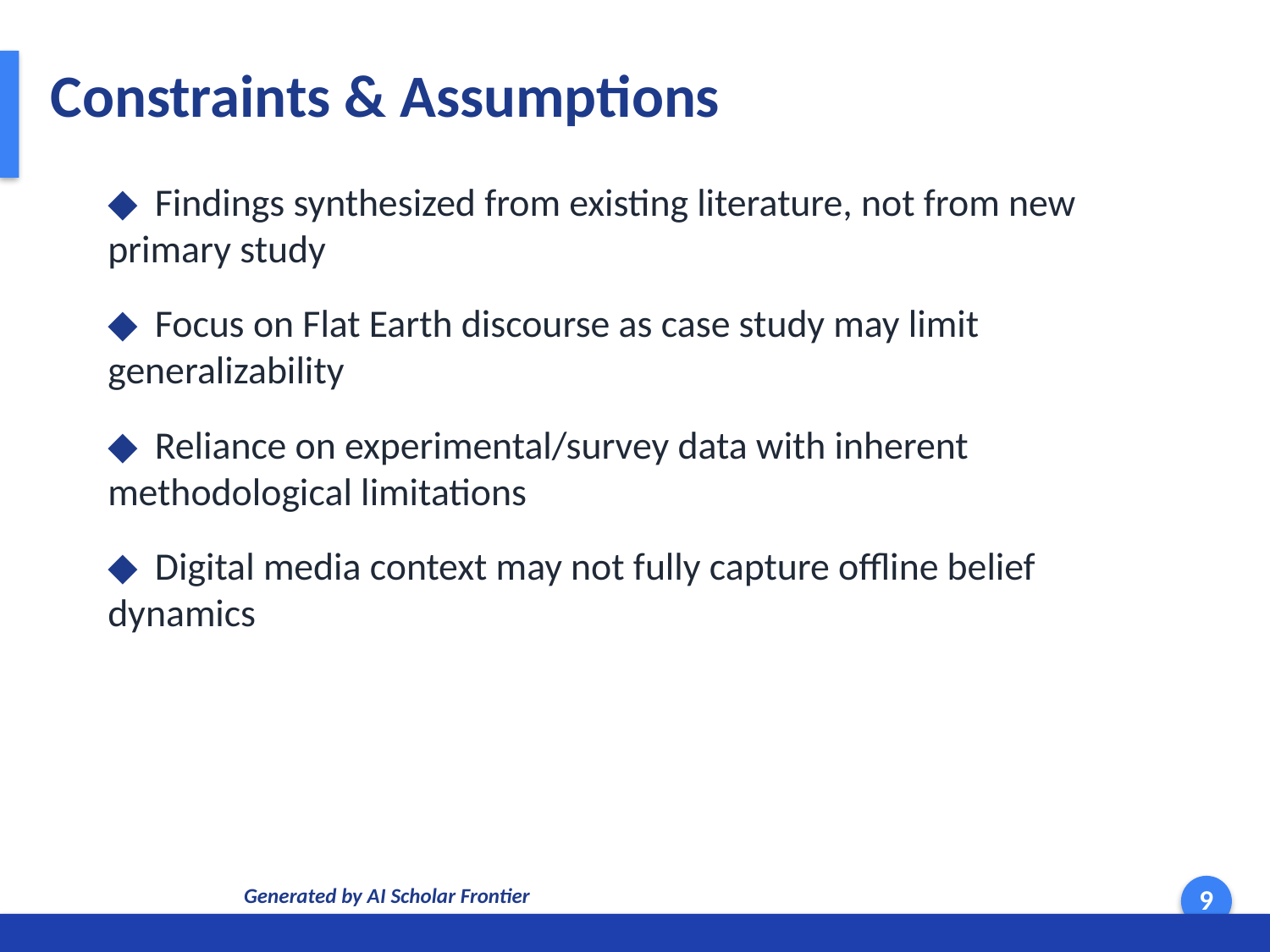

Constraints & Assumptions
◆  Findings synthesized from existing literature, not from new primary study
◆  Focus on Flat Earth discourse as case study may limit generalizability
◆  Reliance on experimental/survey data with inherent methodological limitations
◆  Digital media context may not fully capture offline belief dynamics
Generated by AI Scholar Frontier

9